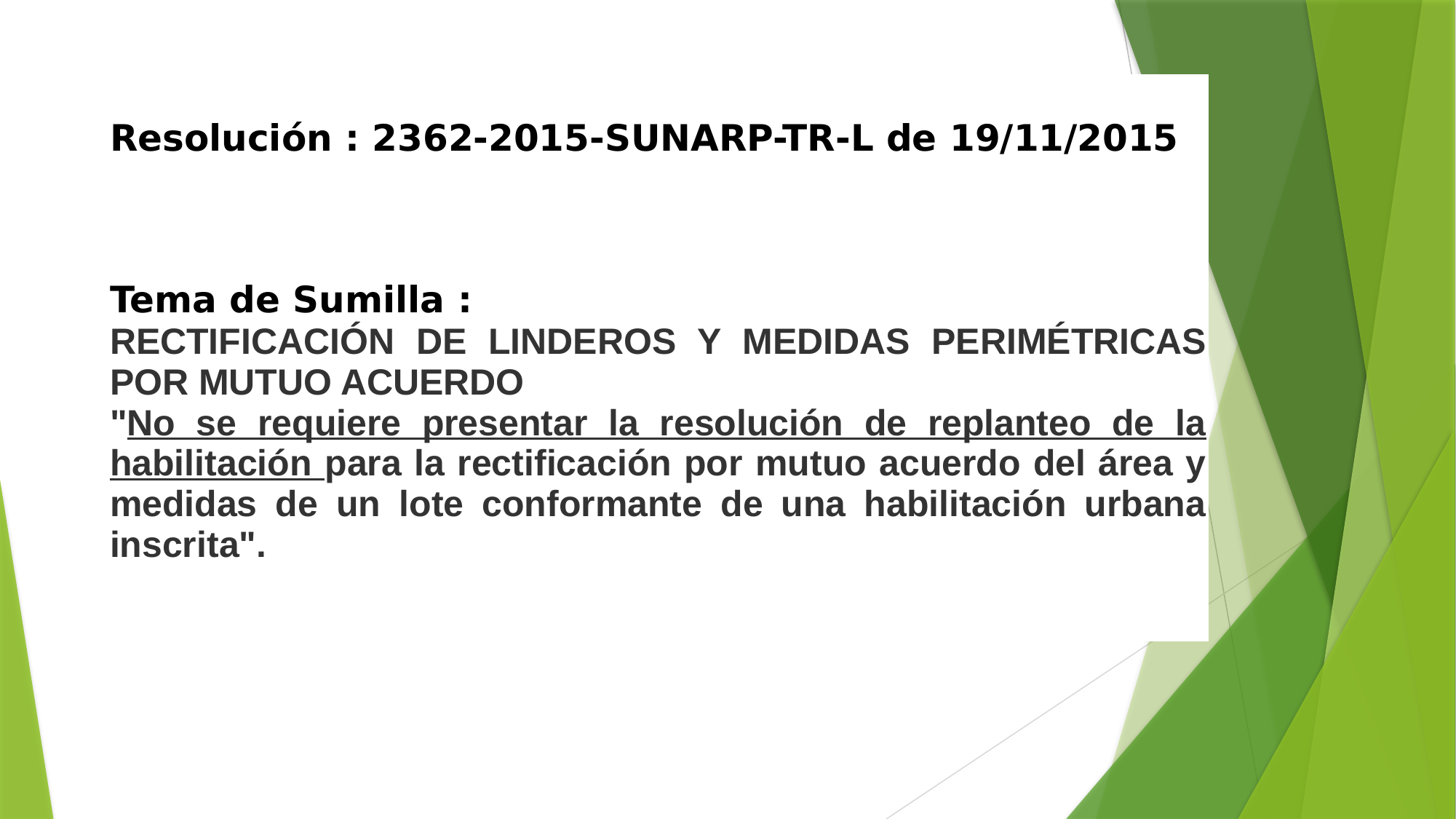

| Resolución : 2362-2015-SUNARP-TR-L de 19/11/2015 |
| --- |
| Tema de Sumilla :  RECTIFICACIÓN DE LINDEROS Y MEDIDAS PERIMÉTRICAS POR MUTUO ACUERDO "No se requiere presentar la resolución de replanteo de la habilitación para la rectificación por mutuo acuerdo del área y medidas de un lote conformante de una habilitación urbana inscrita". |